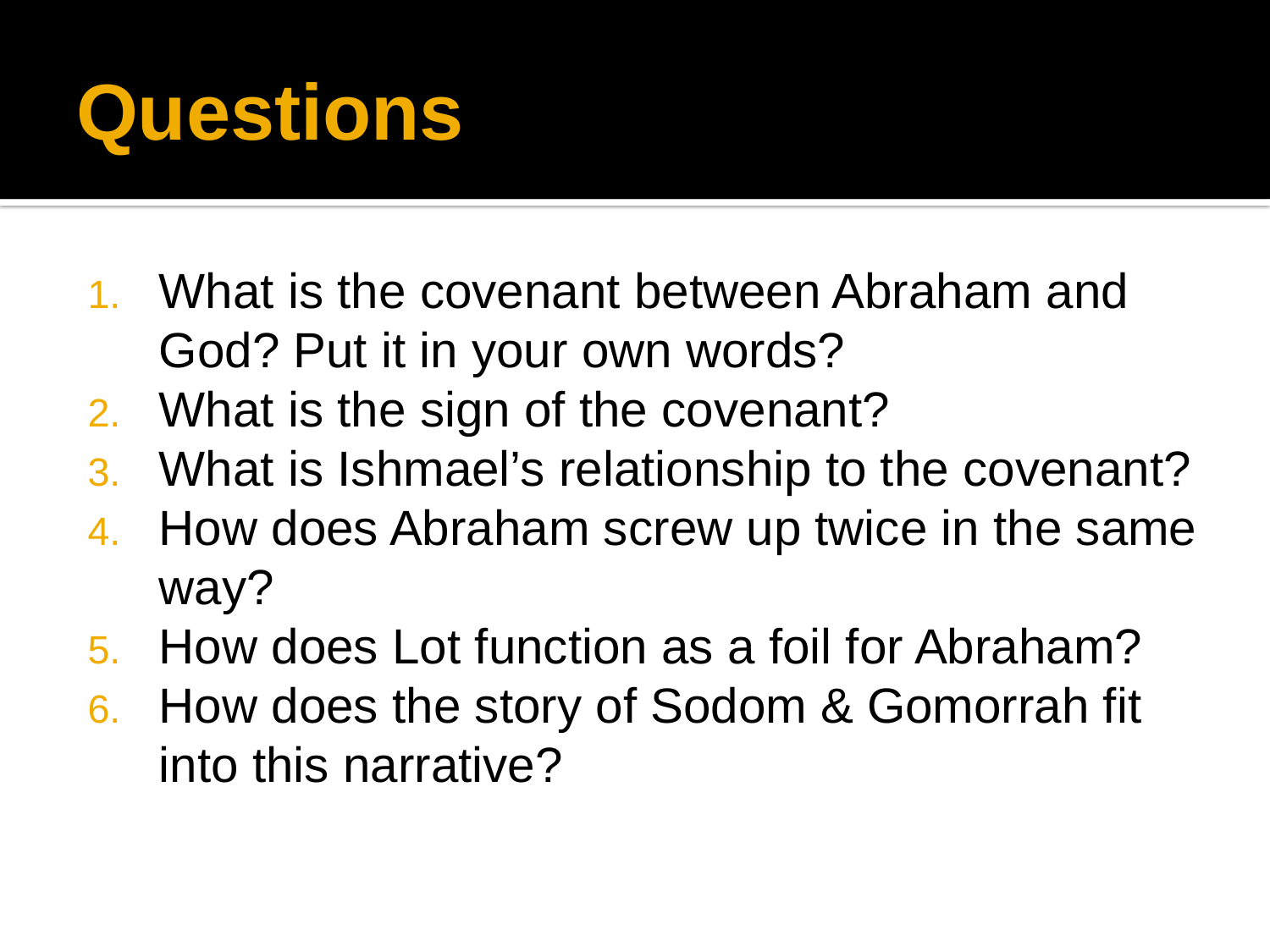

# Questions
What is the covenant between Abraham and God? Put it in your own words?
What is the sign of the covenant?
What is Ishmael’s relationship to the covenant?
How does Abraham screw up twice in the same way?
How does Lot function as a foil for Abraham?
How does the story of Sodom & Gomorrah fit into this narrative?